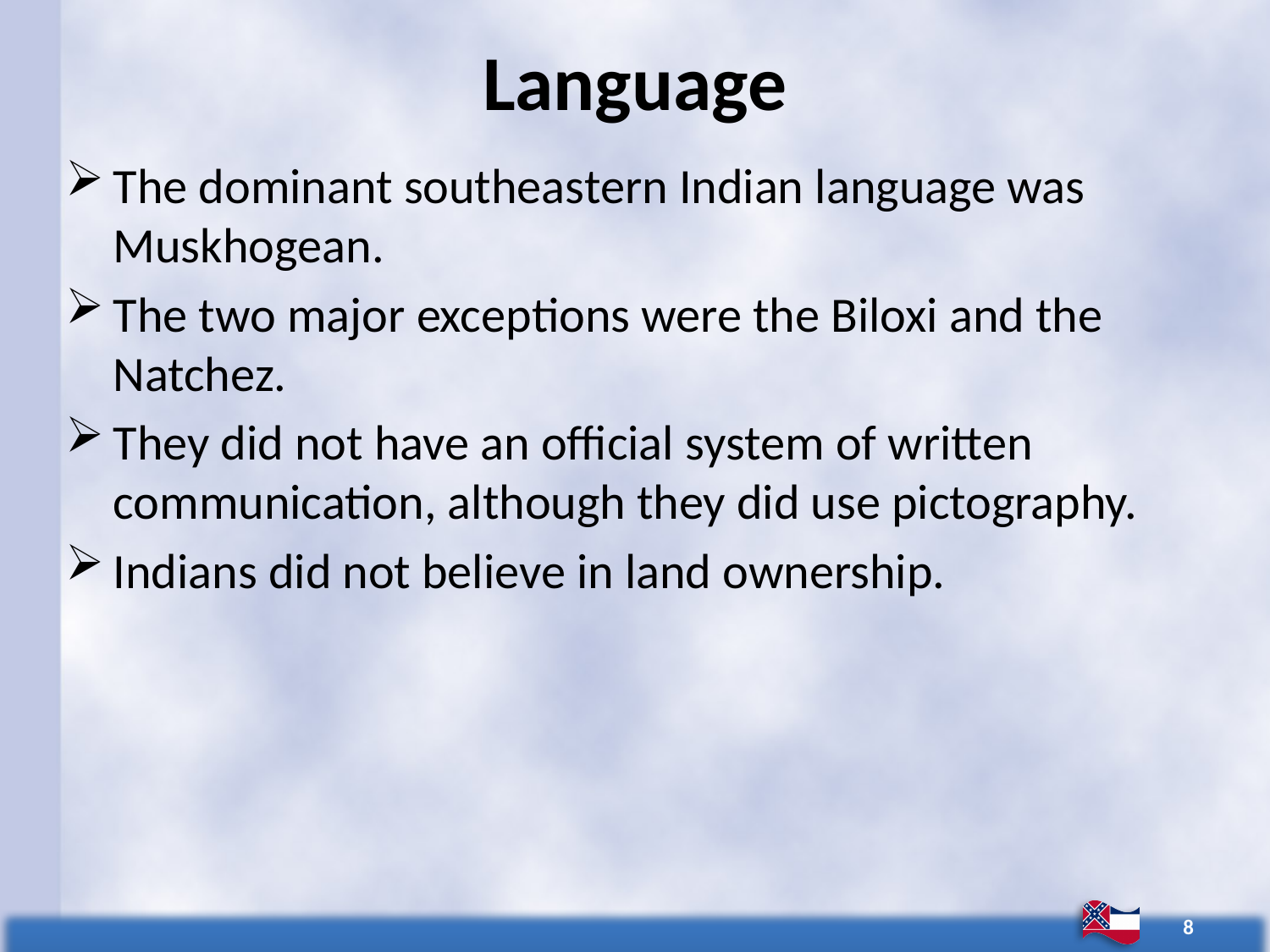

# Language
The dominant southeastern Indian language was Muskhogean.
The two major exceptions were the Biloxi and the Natchez.
They did not have an official system of written communication, although they did use pictography.
Indians did not believe in land ownership.